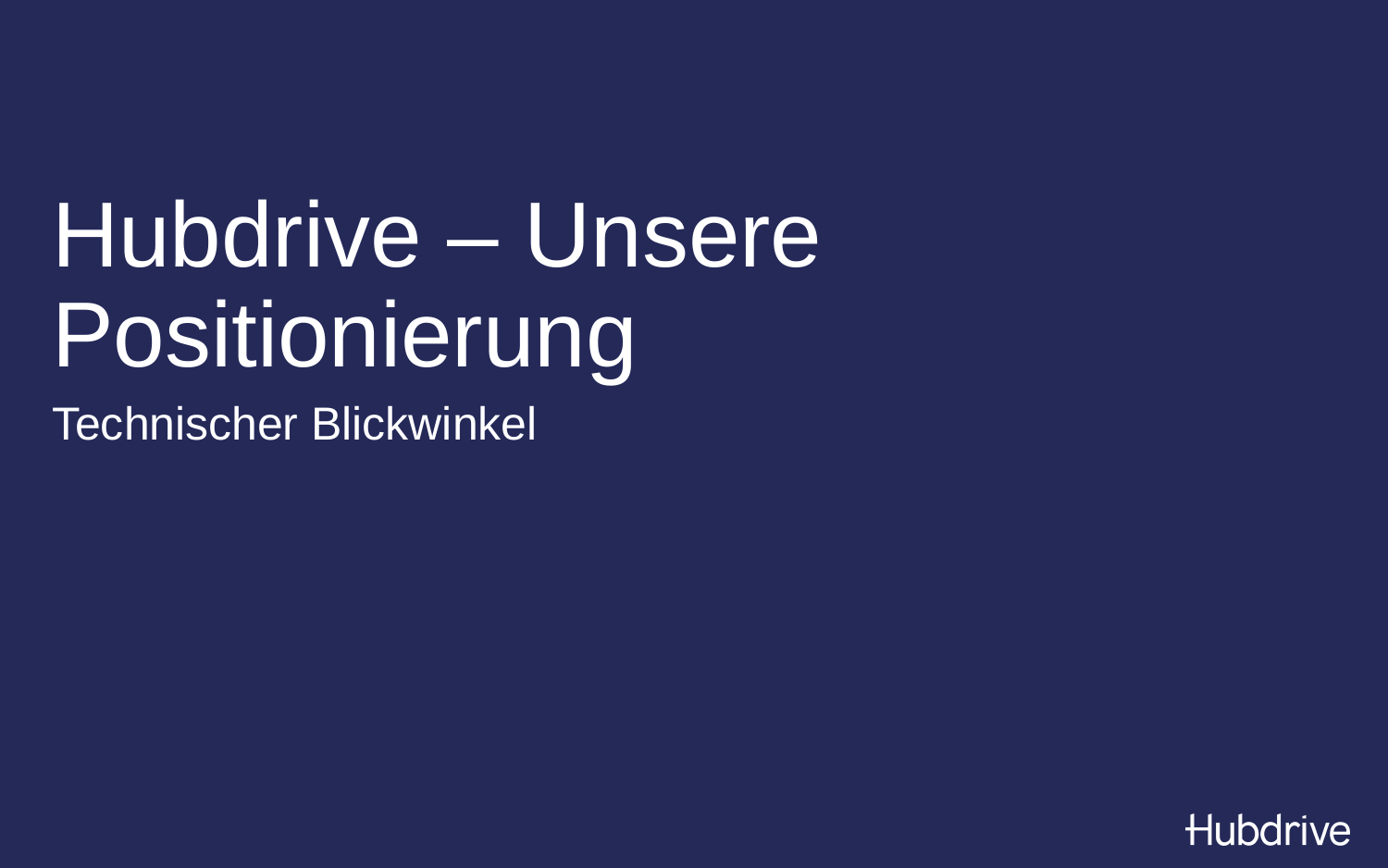

# Hubdrive – Unsere Positionierung
Technischer Blickwinkel